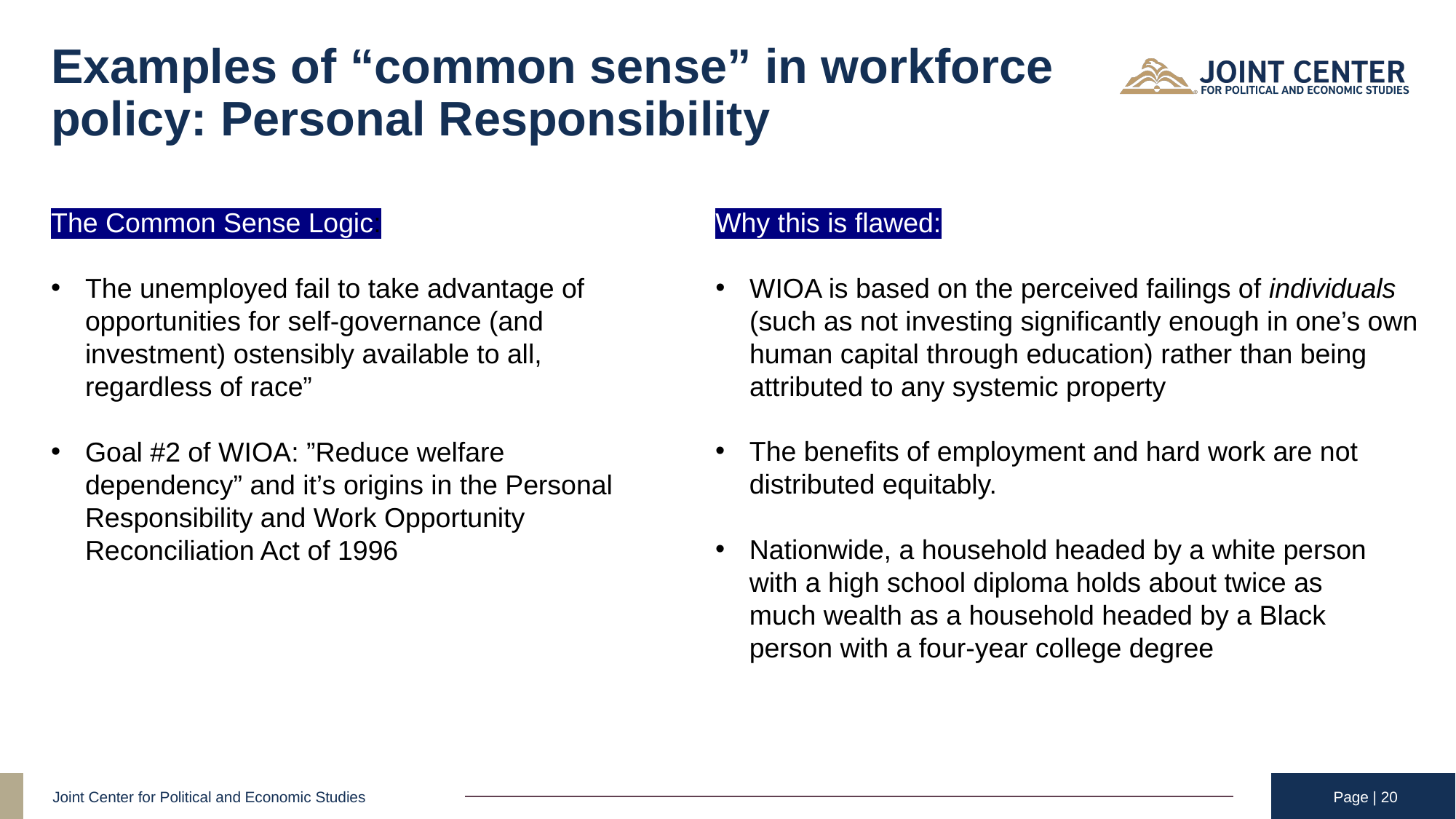

Examples of “common sense” in workforce policy: Personal Responsibility
The Common Sense Logic:

The unemployed fail to take advantage of opportunities for self-governance (and investment) ostensibly available to all, regardless of race”

Goal #2 of WIOA: ”Reduce welfare dependency” and it’s origins in the Personal Responsibility and Work Opportunity Reconciliation Act of 1996
Why this is flawed:

WIOA is based on the perceived failings of individuals (such as not investing significantly enough in one’s own human capital through education) rather than being attributed to any systemic property
The benefits of employment and hard work are not distributed equitably.

Nationwide, a household headed by a white person with a high school diploma holds about twice as much wealth as a household headed by a Black person with a four-year college degree
Page | 20